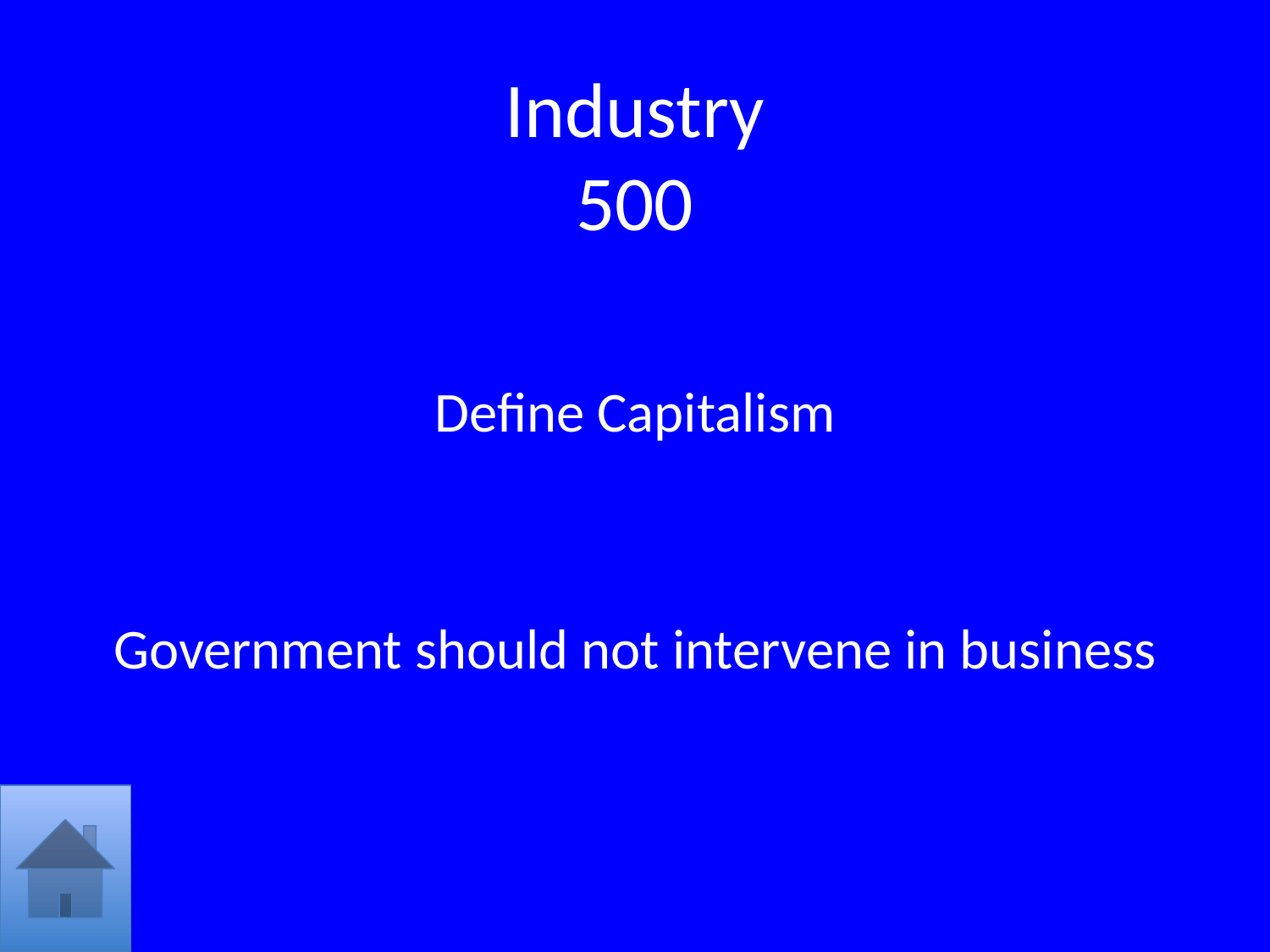

# Industry 500

Define Capitalism

Government should not intervene in business